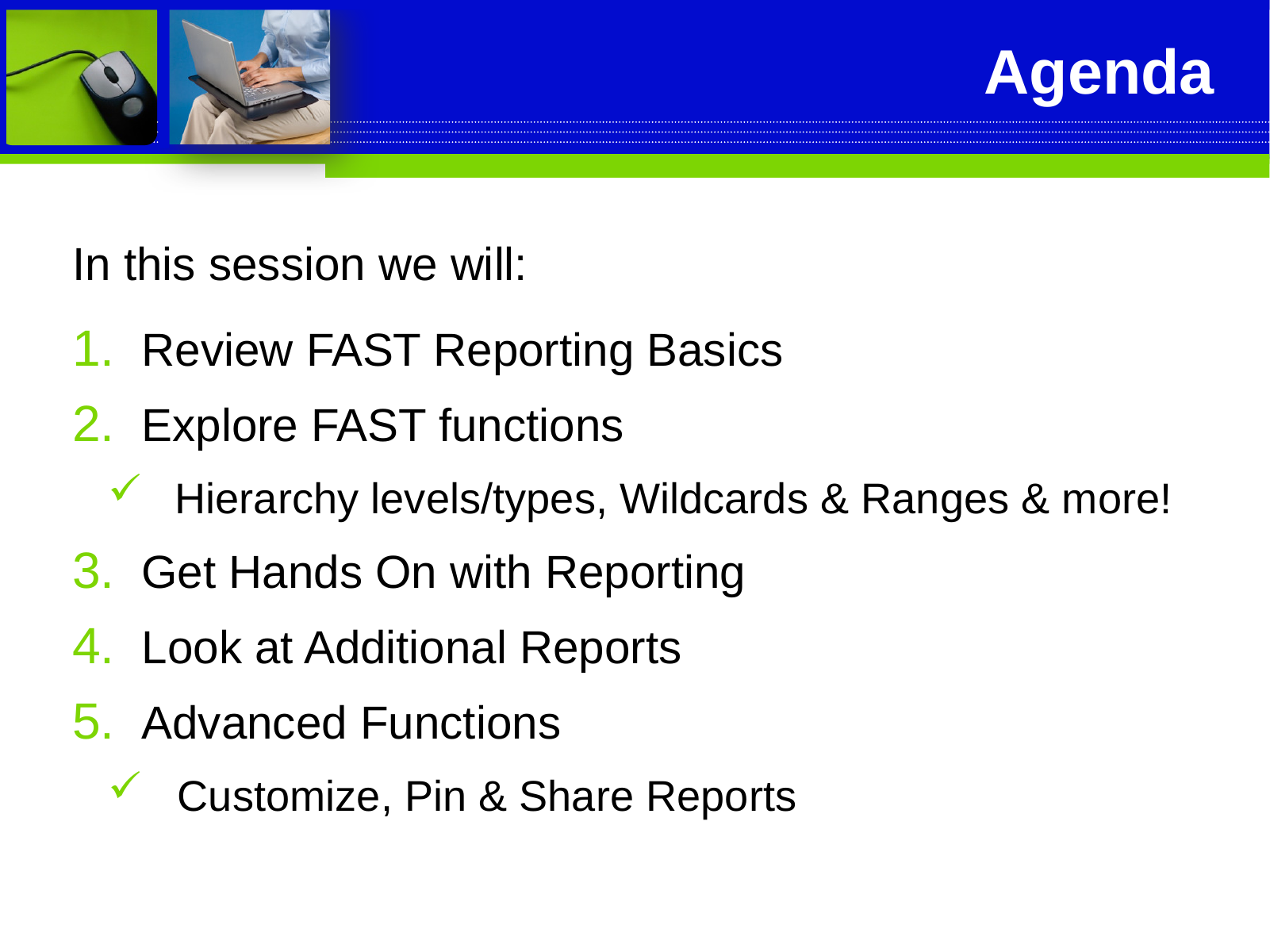

# Agenda
In this session we will:
Review FAST Reporting Basics
Explore FAST functions
Hierarchy levels/types, Wildcards & Ranges & more!
Get Hands On with Reporting
Look at Additional Reports
Advanced Functions
Customize, Pin & Share Reports